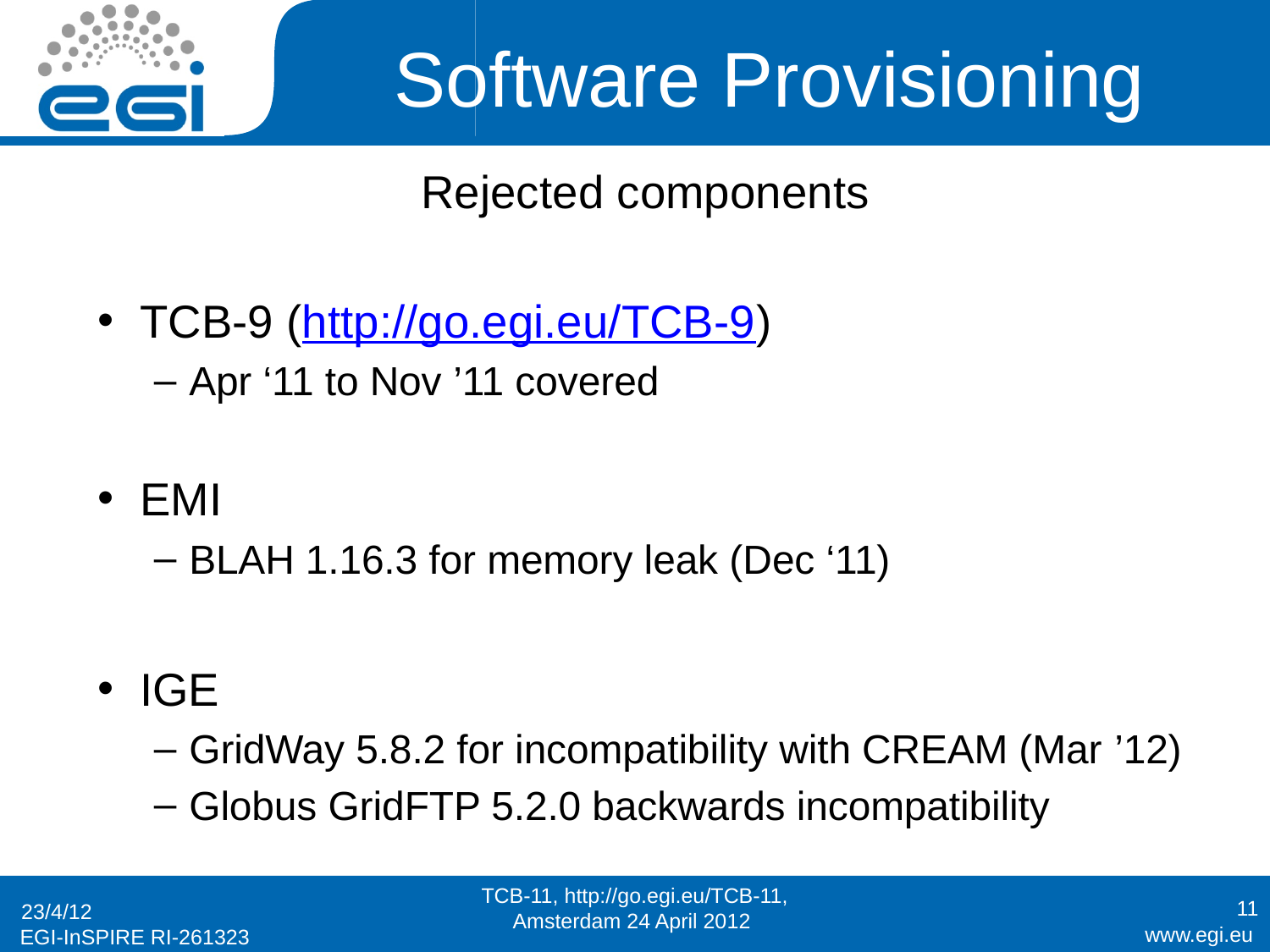

# Software Provisioning
Rejected components

TCB-9 (http://go.egi.eu/TCB-9)
Apr ‘11 to Nov ’11 covered

EMI
BLAH 1.16.3 for memory leak (Dec ‘11)

IGE
GridWay 5.8.2 for incompatibility with CREAM (Mar ’12)
Globus GridFTP 5.2.0 backwards incompatibility

TCB-11, http://go.egi.eu/TCB-11, Amsterdam 24 April 2012
11
23/4/12